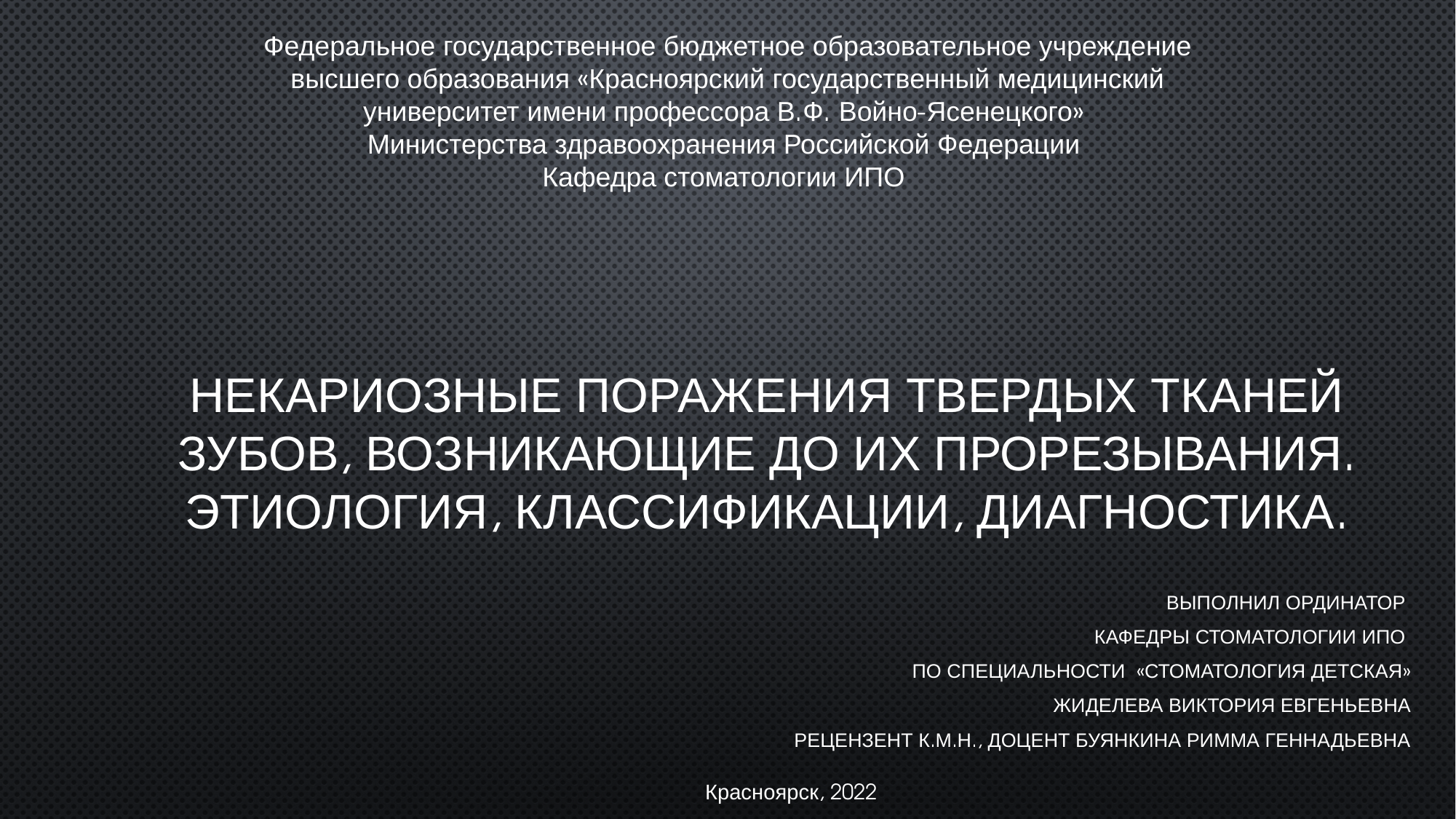

Федеральное государственное бюджетное образовательное учреждение высшего образования «Красноярский государственный медицинский университет имени профессора В.Ф. Войно-Ясенецкого»
Министерства здравоохранения Российской Федерации
Кафедра стоматологии ИПО
# Некариозные поражения твердых тканей зубов, возникающие до их прорезывания. Этиология, классификации, диагностика.
Выполнил ординатор
кафедры стоматологии ИПО
по специальности  «стоматология детская»
Жиделева Виктория Евгеньевна
рецензент к.м.н., доцент Буянкина Римма Геннадьевна

Красноярск, 2022